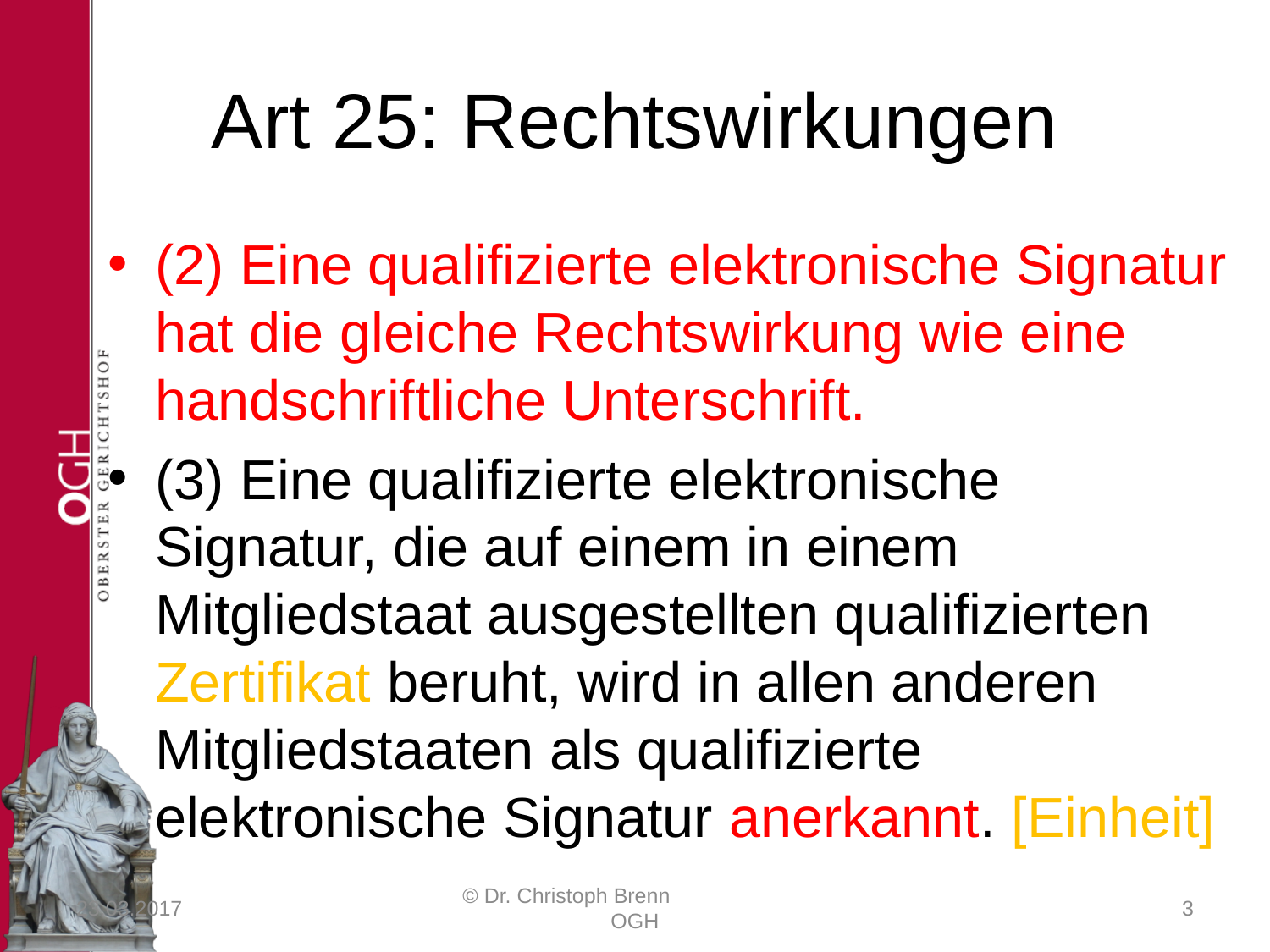

# Art 25: Rechtswirkungen
(2) Eine qualifizierte elektronische Signatur hat die gleiche Rechtswirkung wie eine handschriftliche Unterschrift.
(3) Eine qualifizierte elektronische Signatur, die auf einem in einem Mitgliedstaat ausgestellten qualifizierten Zertifikat beruht, wird in allen anderen Mitgliedstaaten als qualifizierte elektronische Signatur anerkannt. [Einheit]

23.03.2017
© Dr. Christoph Brenn                        OGH
3